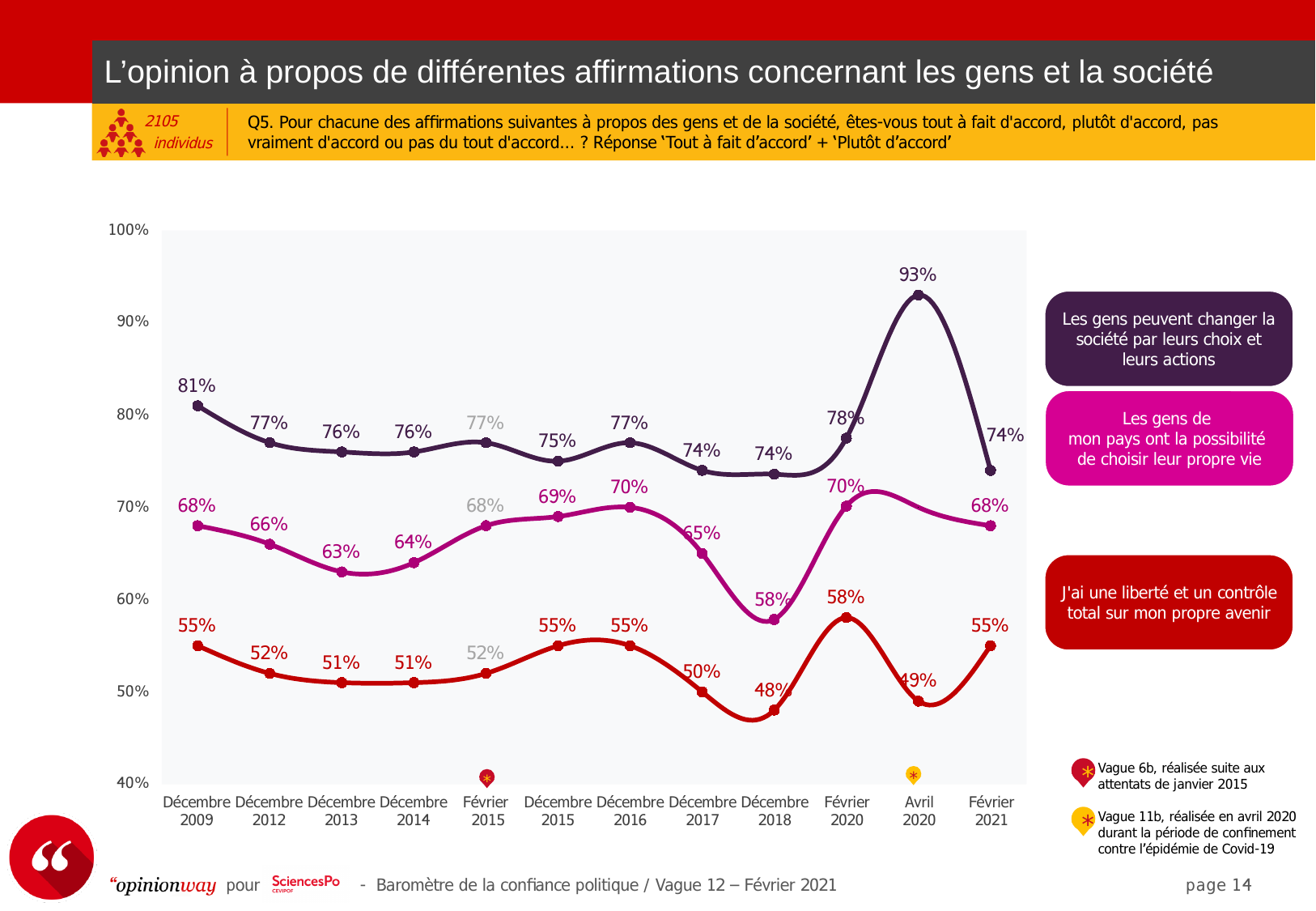

| L’opinion à propos de différentes affirmations concernant les gens et la société |
| --- |
Q5. Pour chacune des affirmations suivantes à propos des gens et de la société, êtes-vous tout à fait d'accord, plutôt d'accord, pas vraiment d'accord ou pas du tout d'accord... ? Réponse ‘Tout à fait d’accord’ + ‘Plutôt d’accord’

### Chart

| Category | Changer la société | Choisir sa propre vie | Liberté d'avenir |
|---|---|---|---|
| Colonne2 | 0.81 | 0.68 | 0.55 |
| Colonne10 | 0.77 | 0.66 | 0.52 |
| Colonne12 | 0.76 | 0.63 | 0.51 |
| Colonne13 | 0.76 | 0.64 | 0.51 |
| Colonne14 | 0.77 | 0.68 | 0.52 |
| Colonne15 | 0.75 | 0.69 | 0.55 |
| Colonne16 | 0.77 | 0.7 | 0.55 |
| Colonne17 | 0.74 | 0.65 | 0.5 |
Les gens peuvent changer la société par leurs choix et leurs actions
Les gens de
mon pays ont la possibilité
de choisir leur propre vie
J'ai une liberté et un contrôle total sur mon propre avenir
Vague 6b, réalisée suite aux attentats de janvier 2015

*

*

*

| Décembre 2009 | Décembre 2012 | Décembre 2013 | Décembre 2014 | Février 2015 | Décembre 2015 | Décembre 2016 | Décembre 2017 | Décembre 2018 | Février 2020 | Avril 2020 | Février 2021 |
| --- | --- | --- | --- | --- | --- | --- | --- | --- | --- | --- | --- |
Vague 11b, réalisée en avril 2020 durant la période de confinement contre l’épidémie de Covid-19

*